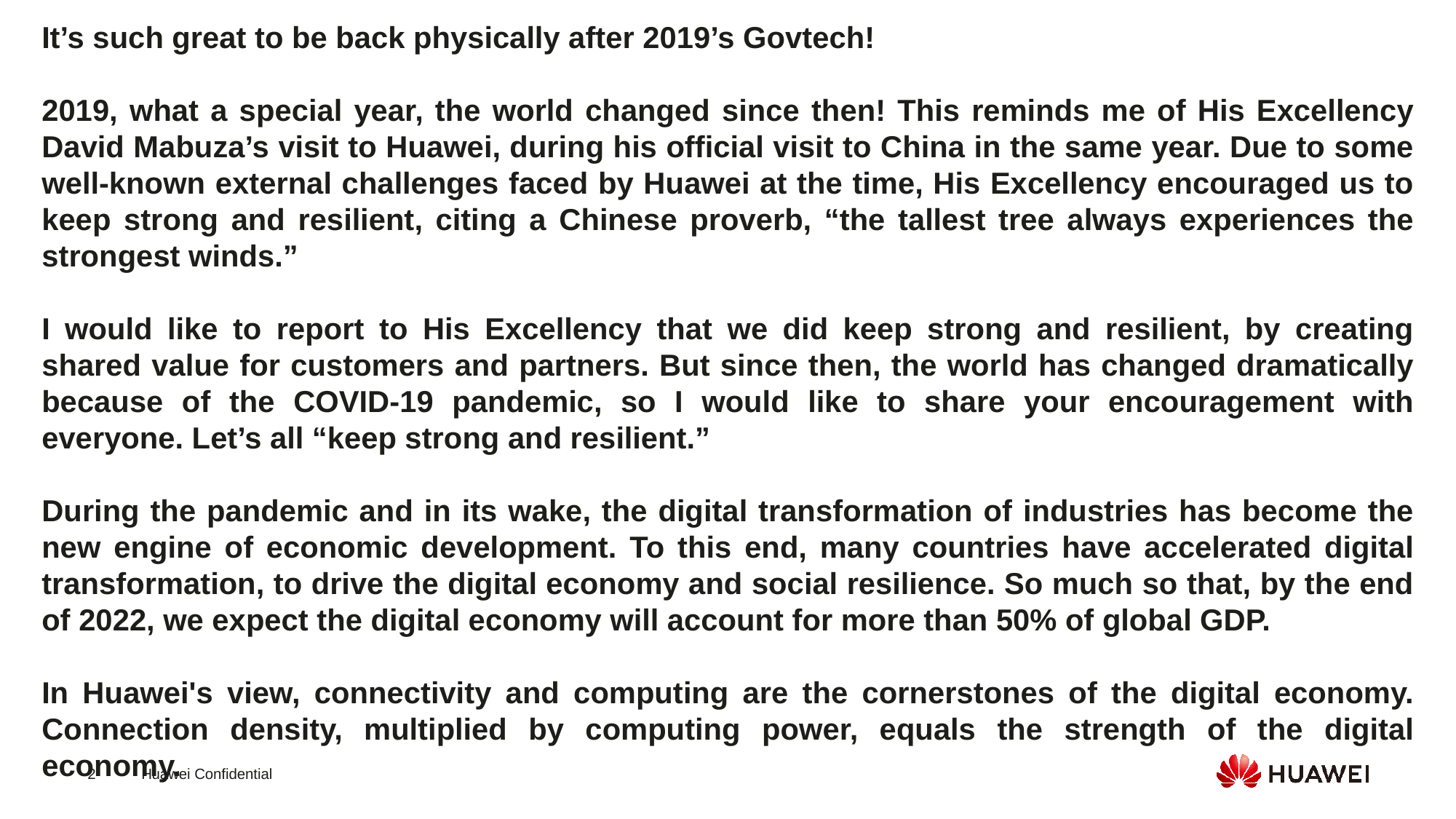

It’s such great to be back physically after 2019’s Govtech!

2019, what a special year, the world changed since then! This reminds me of His Excellency David Mabuza’s visit to Huawei, during his official visit to China in the same year. Due to some well-known external challenges faced by Huawei at the time, His Excellency encouraged us to keep strong and resilient, citing a Chinese proverb, “the tallest tree always experiences the strongest winds.”

I would like to report to His Excellency that we did keep strong and resilient, by creating shared value for customers and partners. But since then, the world has changed dramatically because of the COVID-19 pandemic, so I would like to share your encouragement with everyone. Let’s all “keep strong and resilient.”

During the pandemic and in its wake, the digital transformation of industries has become the new engine of economic development. To this end, many countries have accelerated digital transformation, to drive the digital economy and social resilience. So much so that, by the end of 2022, we expect the digital economy will account for more than 50% of global GDP.

In Huawei's view, connectivity and computing are the cornerstones of the digital economy. Connection density, multiplied by computing power, equals the strength of the digital economy.